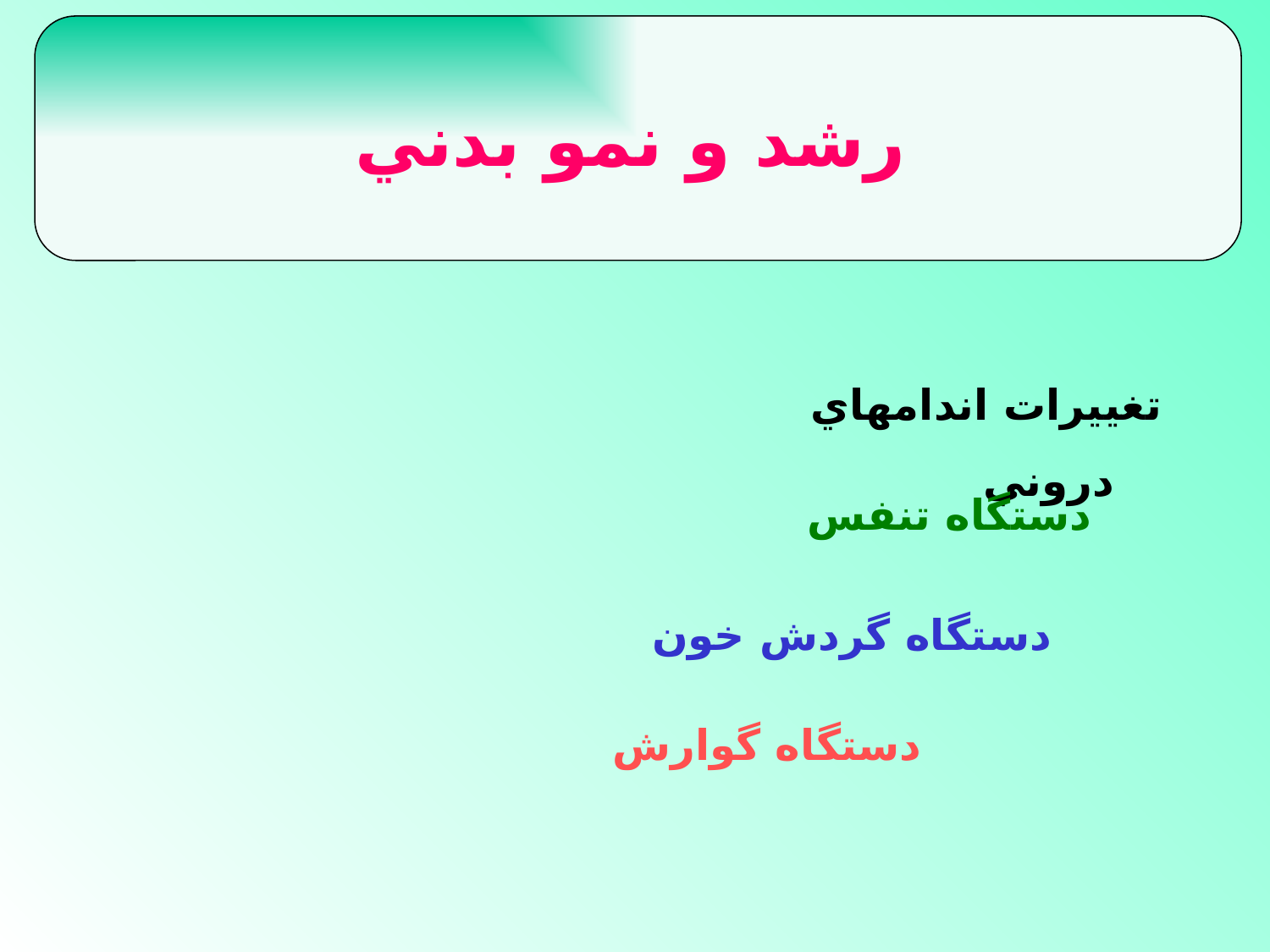

رشد و نمو بدني
#
تغييرات اندامهاي دروني
دستگاه تنفس
دستگاه گردش خون
دستگاه گوارش